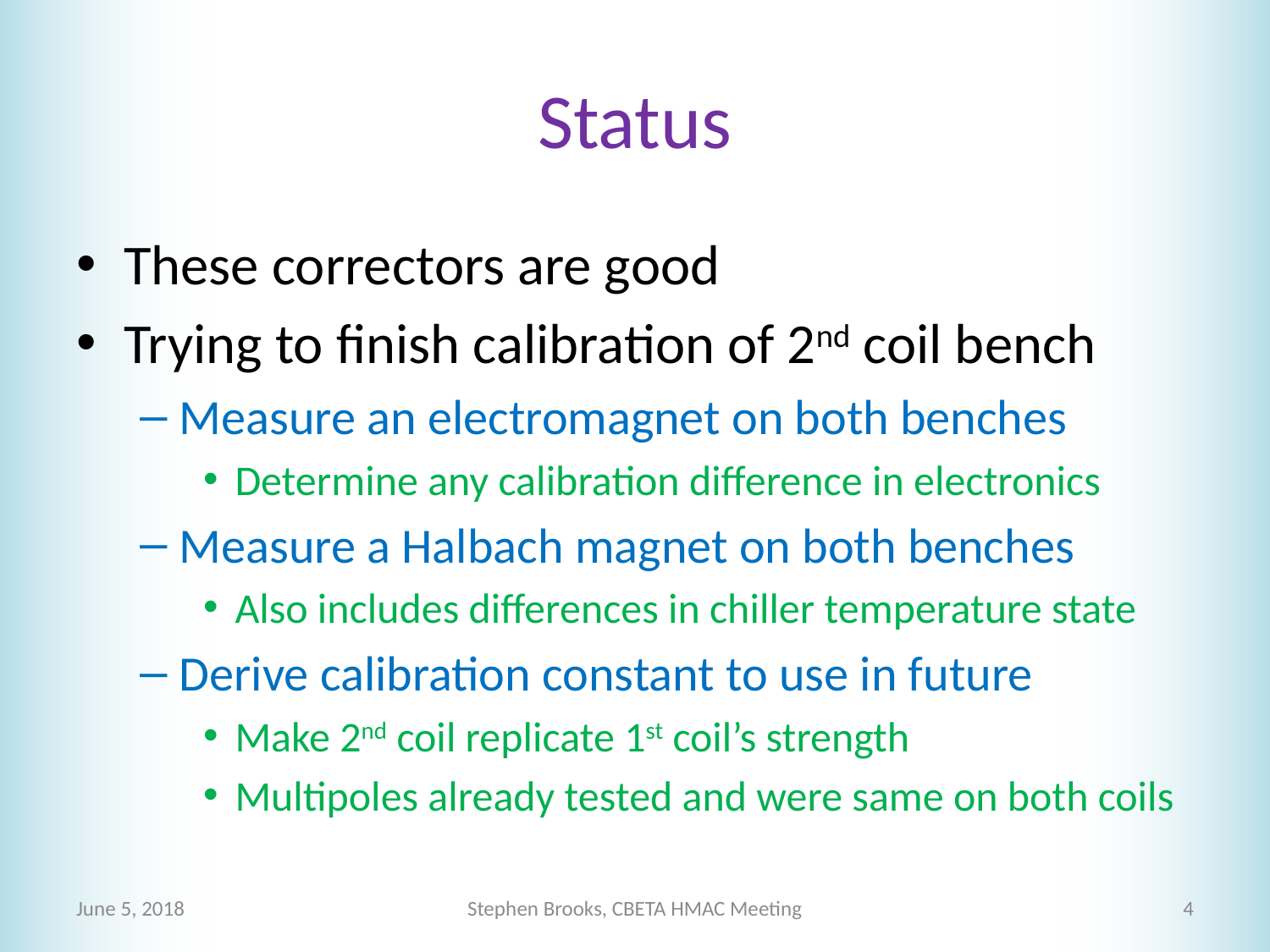

# Status
These correctors are good
Trying to finish calibration of 2nd coil bench
Measure an electromagnet on both benches
Determine any calibration difference in electronics
Measure a Halbach magnet on both benches
Also includes differences in chiller temperature state
Derive calibration constant to use in future
Make 2nd coil replicate 1st coil’s strength
Multipoles already tested and were same on both coils
June 5, 2018
Stephen Brooks, CBETA HMAC Meeting
4